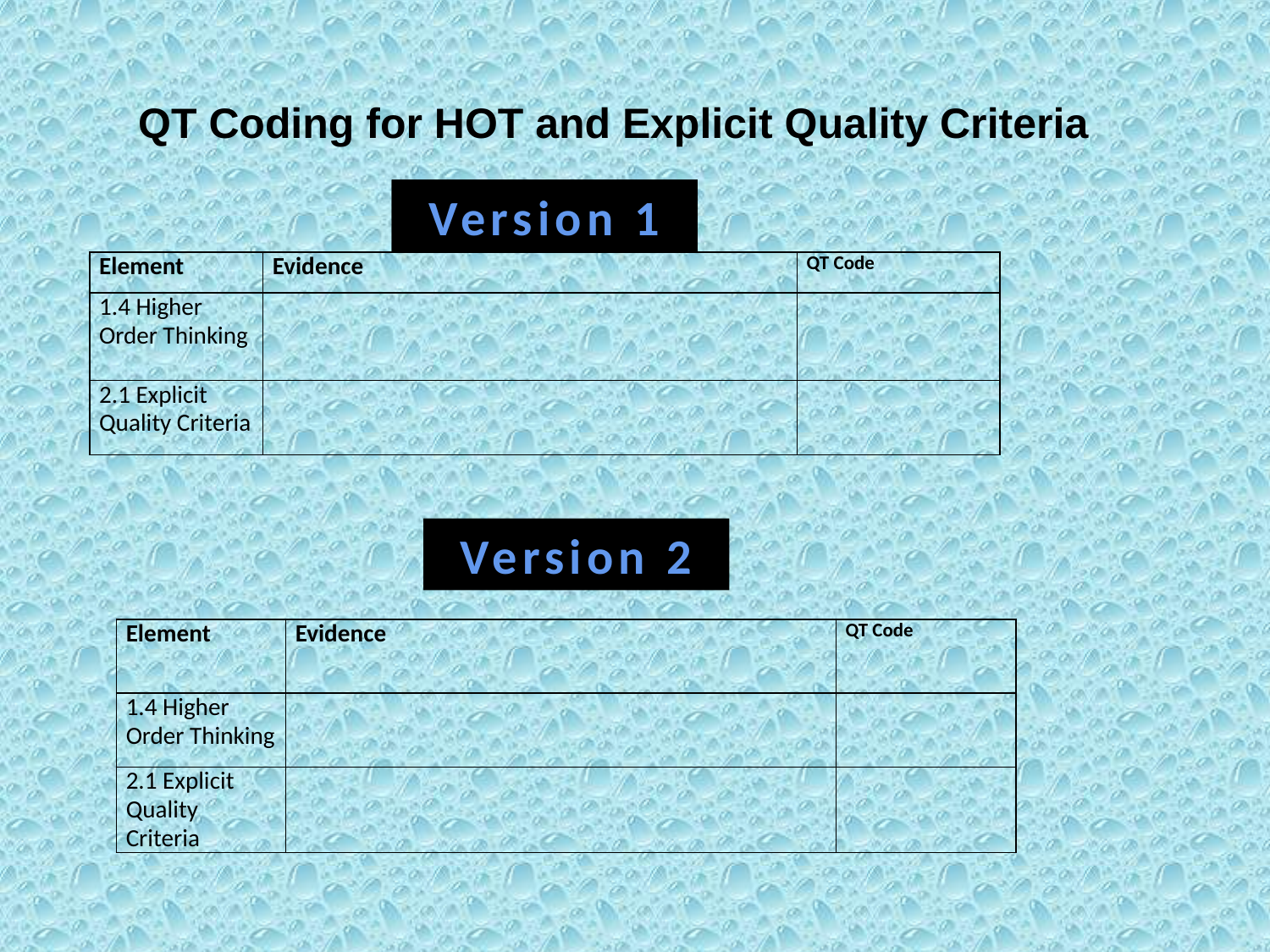

# QT Coding for HOT and Explicit Quality Criteria
Version 1
Version 1
| Element | Evidence | QT Code |
| --- | --- | --- |
| 1.4 Higher Order Thinking |  |  |
| 2.1 Explicit Quality Criteria |  |  |
Version 2
| Element | Evidence | QT Code |
| --- | --- | --- |
| 1.4 Higher Order Thinking |  |  |
| 2.1 Explicit Quality Criteria |  |  |